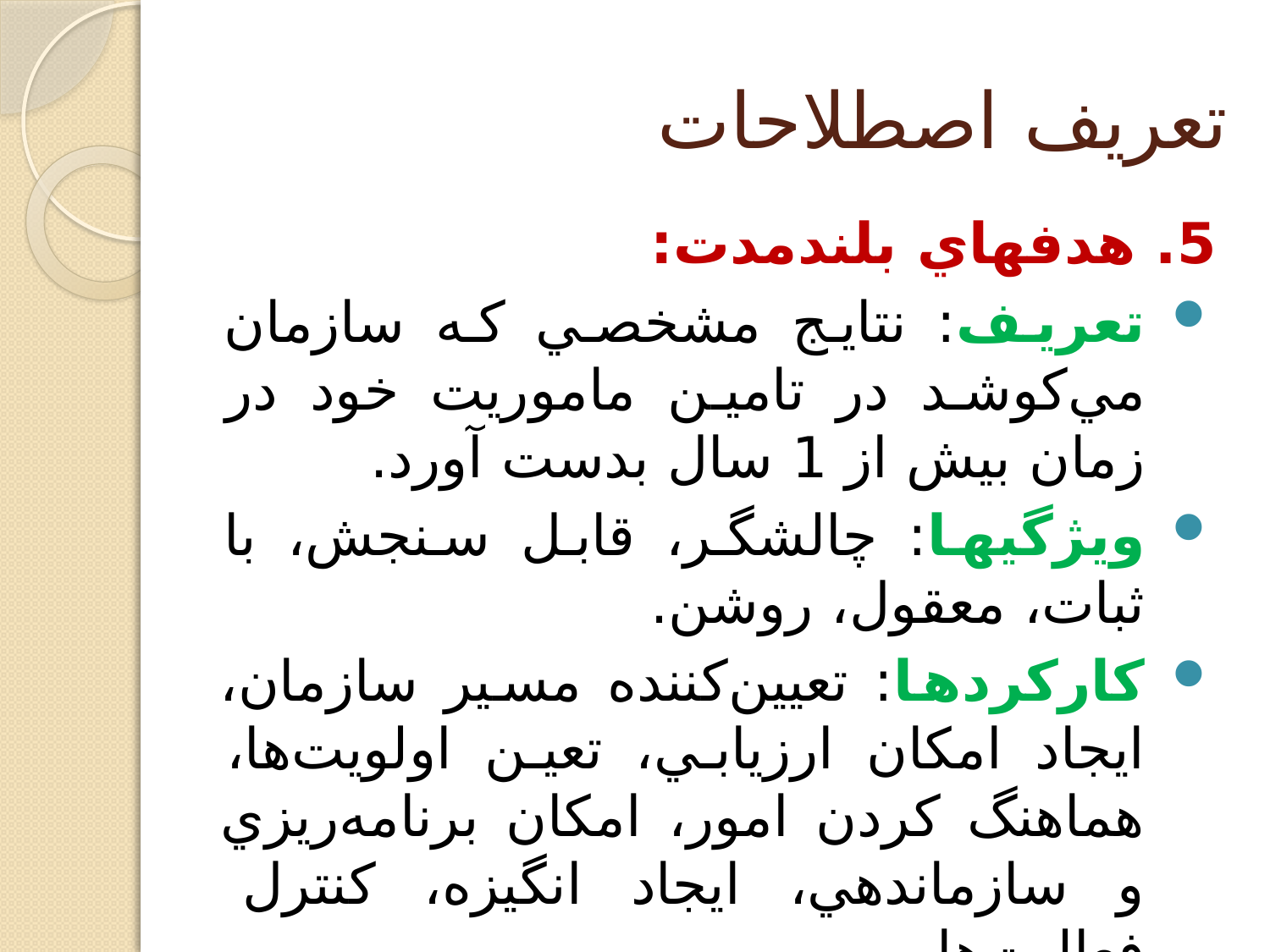

# تعريف اصطلاحات
5. هدفهاي بلندمدت:
تعريف: نتايج مشخصي كه سازمان مي‌كوشد در تامين ماموريت خود در زمان بيش از 1 سال بدست آورد.
ويژگيها: چالشگر، قابل سنجش، با ثبات، معقول، روشن.
کارکردها: تعيين‌کننده مسير سازمان، ايجاد امکان ارزيابي، تعين اولويت‌ها، هماهنگ کردن امور، امکان برنامه‌ريزي و سازماندهي، ايجاد انگيزه، کنترل فعاليت‌ها